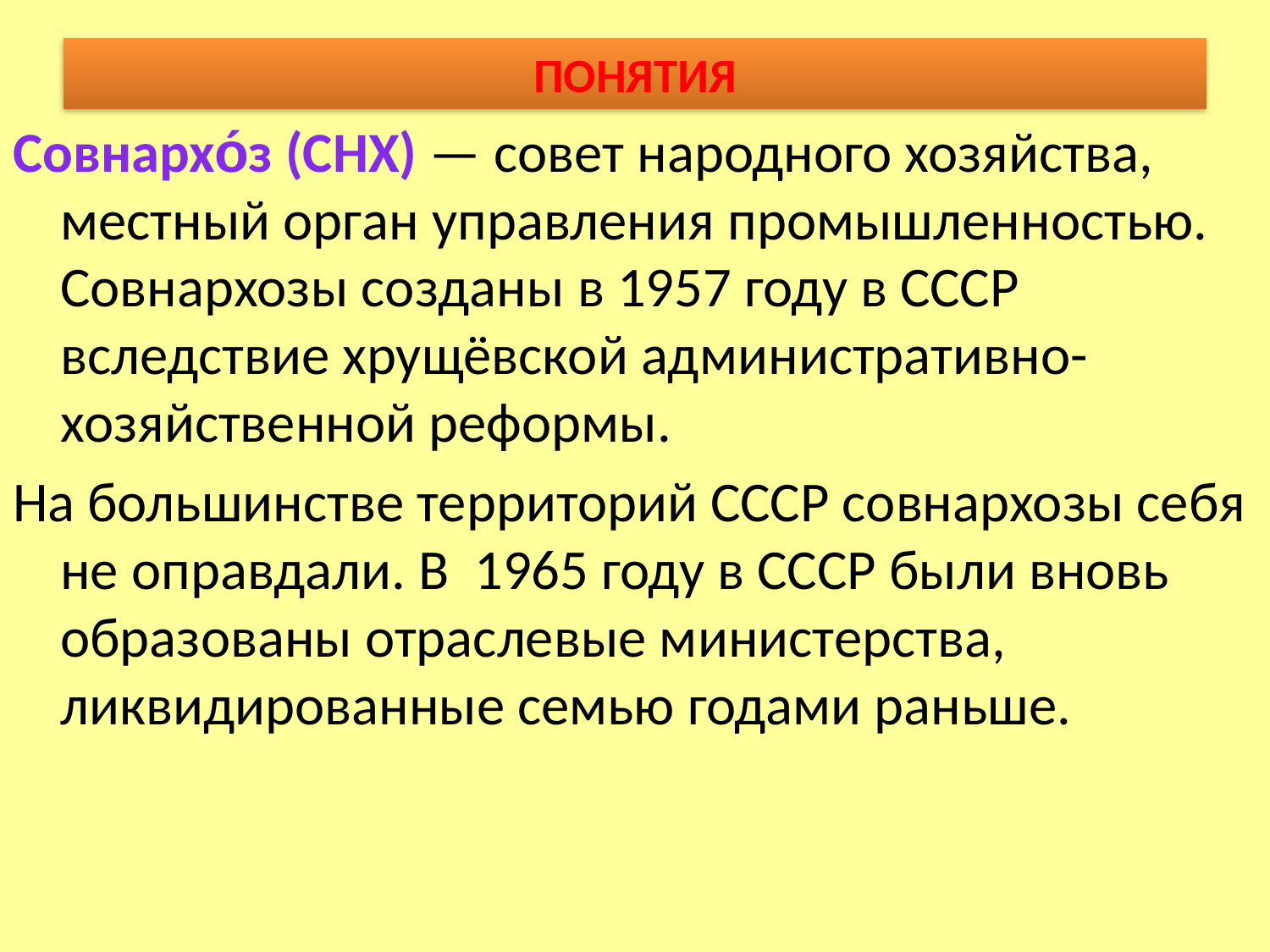

# ПОНЯТИЯ
Совнархо́з (СНХ) — совет народного хозяйства, местный орган управления промышленностью. Совнархозы созданы в 1957 году в СССР вследствие хрущёвской административно-хозяйственной реформы.
На большинстве территорий СССР совнархозы себя не оправдали. В  1965 году в СССР были вновь образованы отраслевые министерства, ликвидированные семью годами раньше.